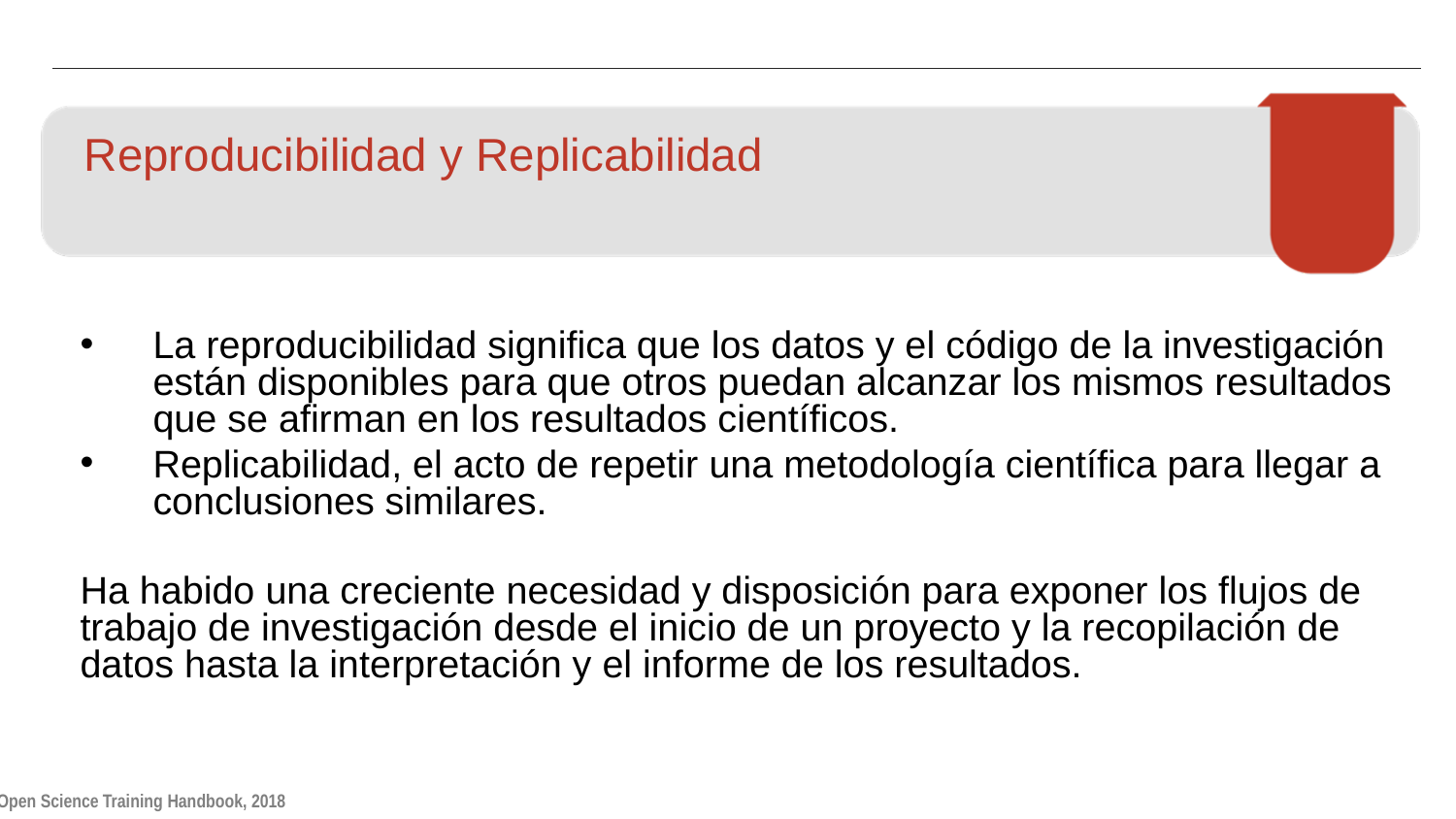

Reproducibilidad y Replicabilidad
La reproducibilidad significa que los datos y el código de la investigación están disponibles para que otros puedan alcanzar los mismos resultados que se afirman en los resultados científicos.
Replicabilidad, el acto de repetir una metodología científica para llegar a conclusiones similares.

Ha habido una creciente necesidad y disposición para exponer los flujos de trabajo de investigación desde el inicio de un proyecto y la recopilación de datos hasta la interpretación y el informe de los resultados.
Open Science Training Handbook, 2018